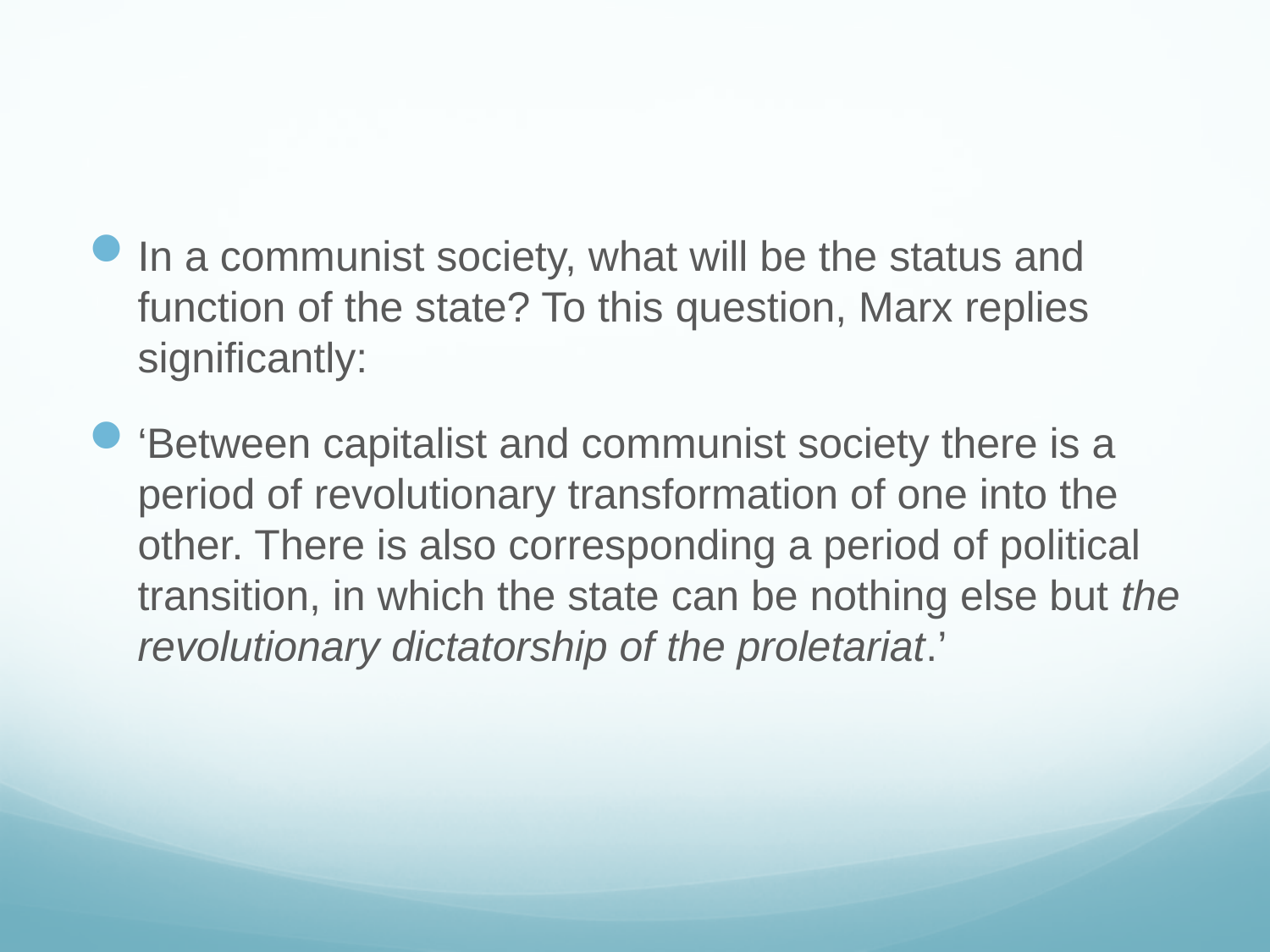

#
In a communist society, what will be the status and function of the state? To this question, Marx replies significantly:
‘Between capitalist and communist society there is a period of revolutionary transformation of one into the other. There is also corresponding a period of political transition, in which the state can be nothing else but the revolutionary dictatorship of the proletariat.’